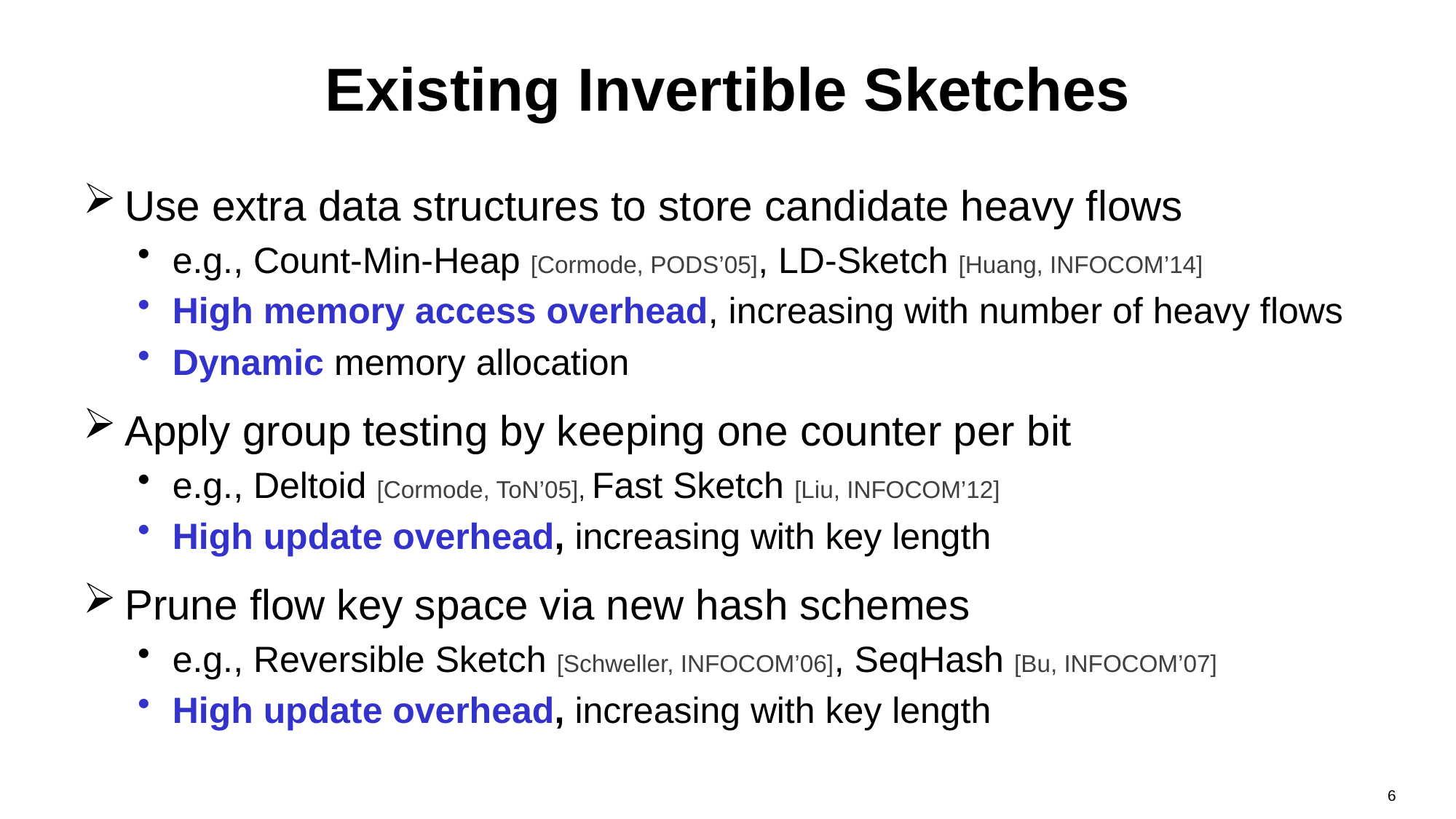

# Existing Invertible Sketches
Use extra data structures to store candidate heavy flows
e.g., Count-Min-Heap [Cormode, PODS’05], LD-Sketch [Huang, INFOCOM’14]
High memory access overhead, increasing with number of heavy flows
Dynamic memory allocation
Apply group testing by keeping one counter per bit
e.g., Deltoid [Cormode, ToN’05], Fast Sketch [Liu, INFOCOM’12]
High update overhead, increasing with key length
Prune flow key space via new hash schemes
e.g., Reversible Sketch [Schweller, INFOCOM’06], SeqHash [Bu, INFOCOM’07]
High update overhead, increasing with key length

6